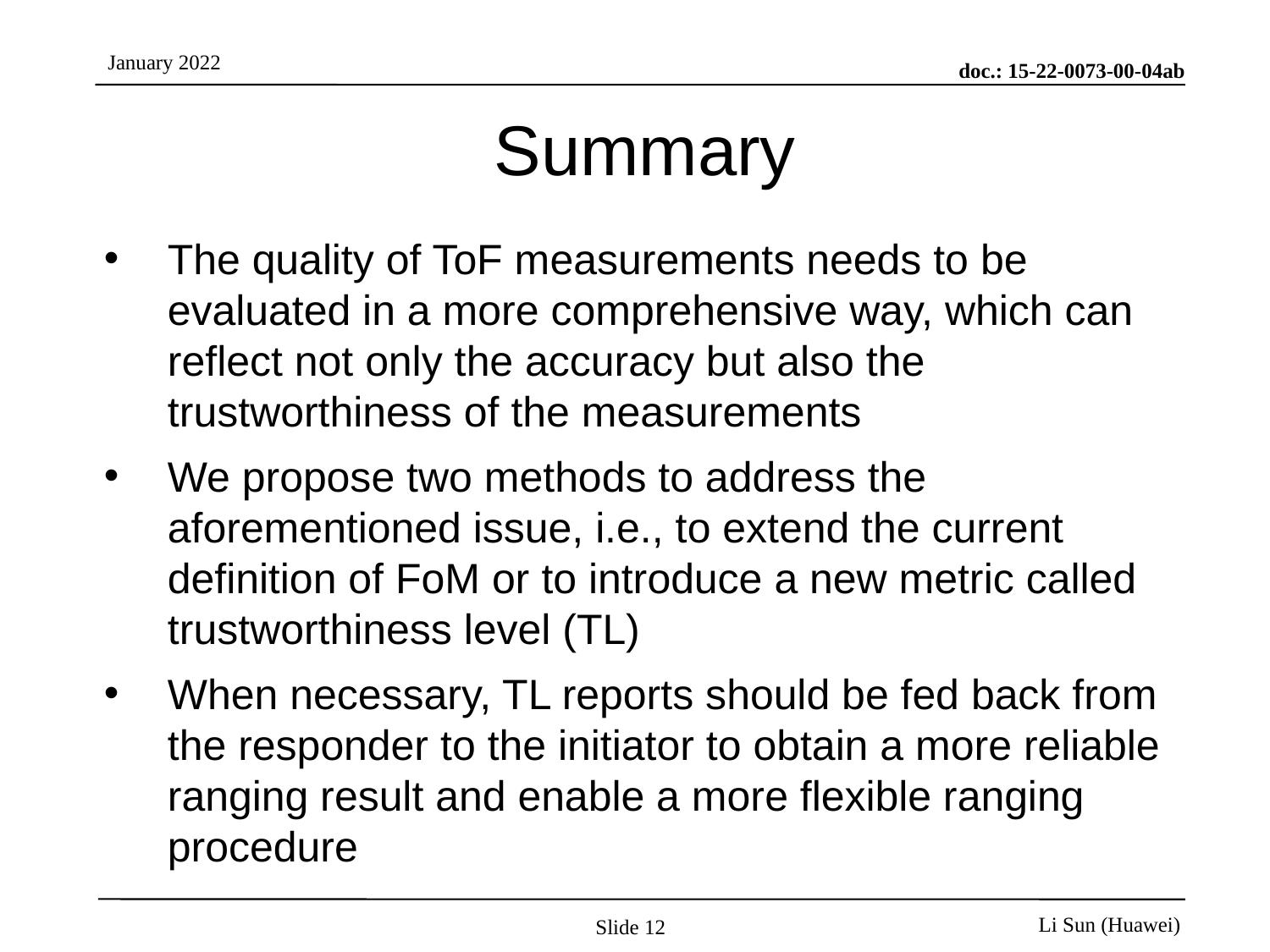

# Summary
The quality of ToF measurements needs to be evaluated in a more comprehensive way, which can reflect not only the accuracy but also the trustworthiness of the measurements
We propose two methods to address the aforementioned issue, i.e., to extend the current definition of FoM or to introduce a new metric called trustworthiness level (TL)
When necessary, TL reports should be fed back from the responder to the initiator to obtain a more reliable ranging result and enable a more flexible ranging procedure
Slide 12